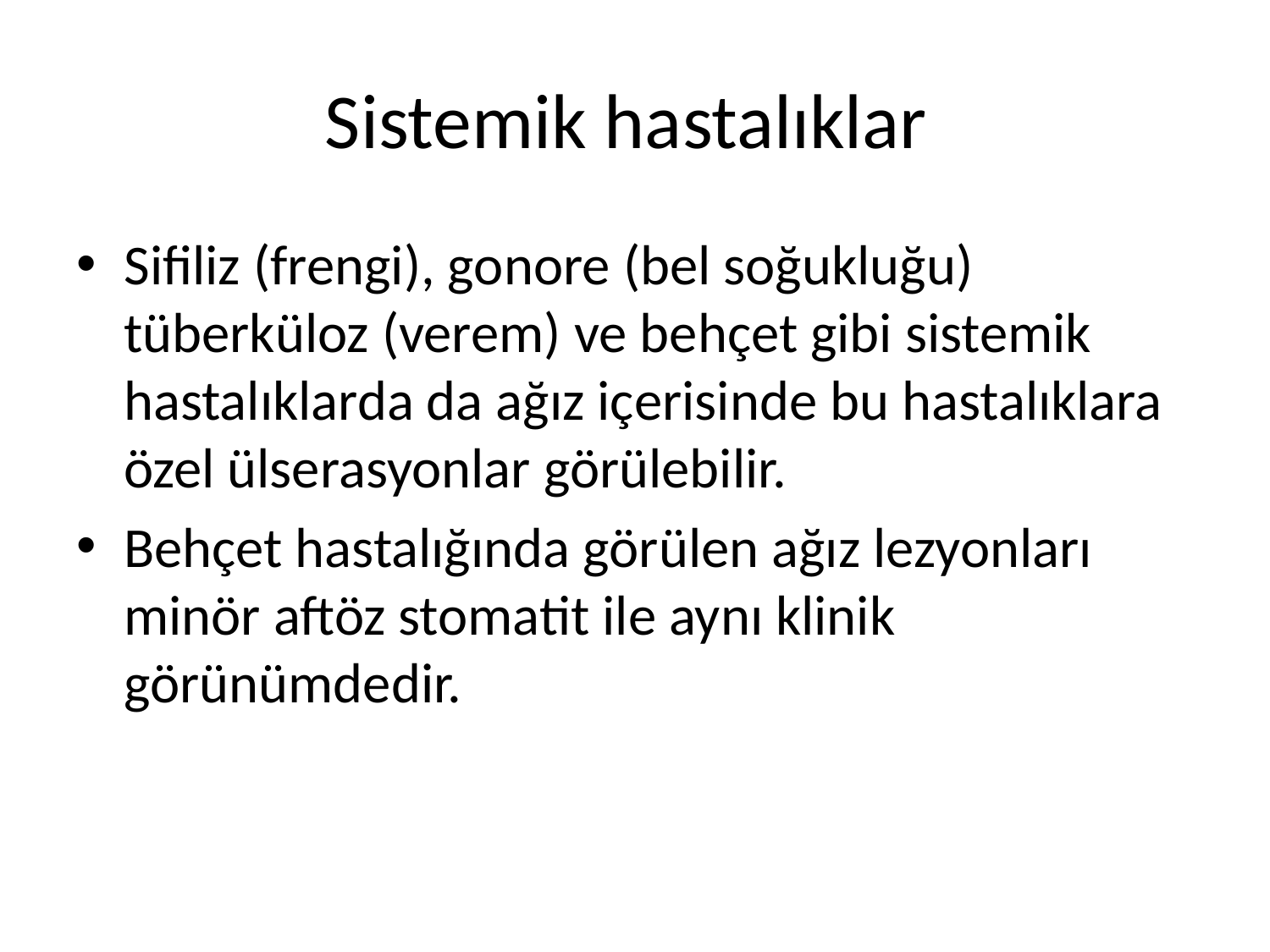

# Sistemik hastalıklar
Sifiliz (frengi), gonore (bel soğukluğu) tüberküloz (verem) ve behçet gibi sistemik hastalıklarda da ağız içerisinde bu hastalıklara özel ülserasyonlar görülebilir.
Behçet hastalığında görülen ağız lezyonları minör aftöz stomatit ile aynı klinik görünümdedir.